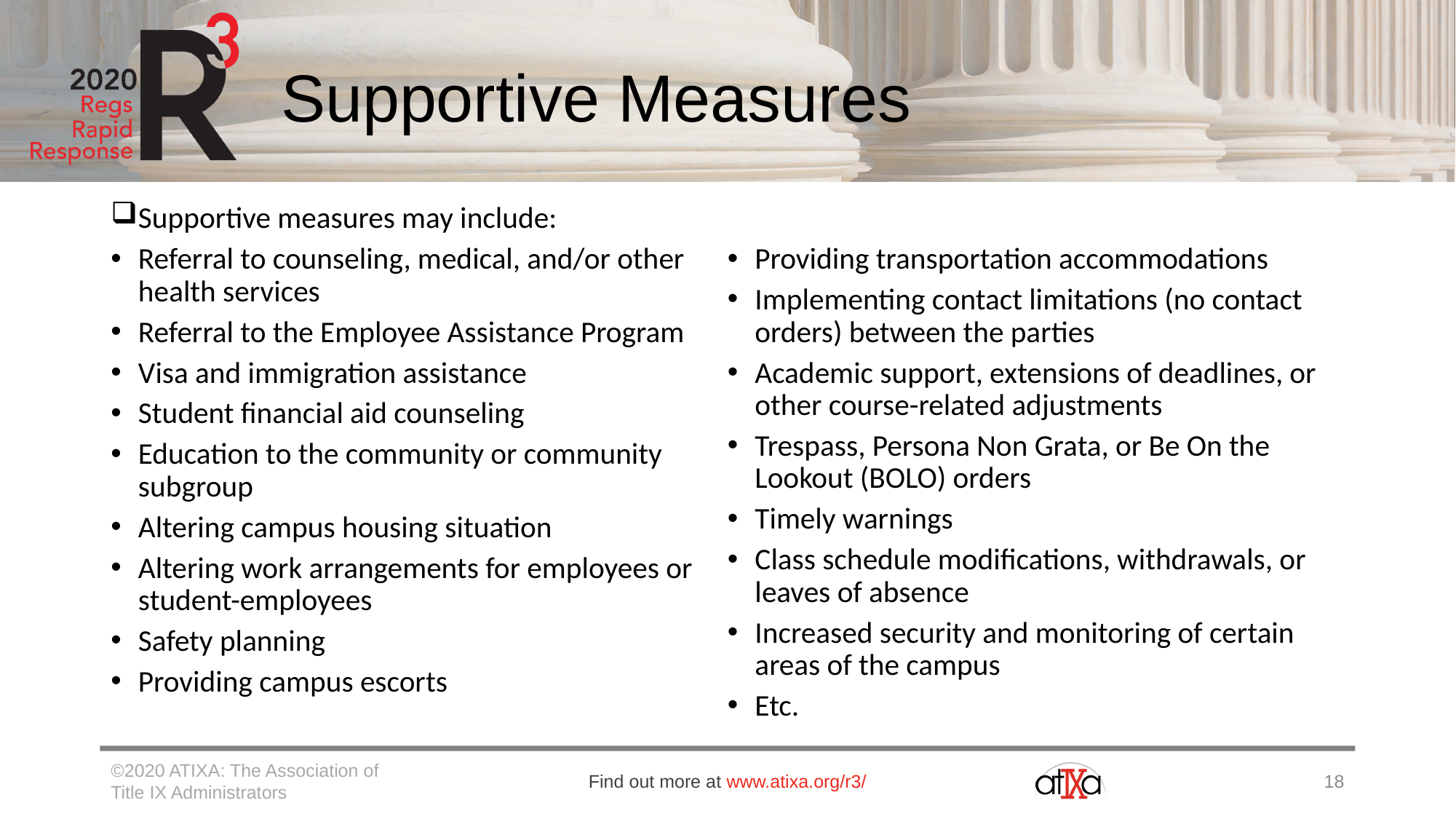

# Supportive Measures
Supportive measures may include:
Referral to counseling, medical, and/or other health services
Referral to the Employee Assistance Program
Visa and immigration assistance
Student financial aid counseling
Education to the community or community subgroup
Altering campus housing situation
Altering work arrangements for employees or student-employees
Safety planning
Providing campus escorts

Providing transportation accommodations
Implementing contact limitations (no contact orders) between the parties
Academic support, extensions of deadlines, or other course-related adjustments
Trespass, Persona Non Grata, or Be On the Lookout (BOLO) orders
Timely warnings
Class schedule modifications, withdrawals, or leaves of absence
Increased security and monitoring of certain areas of the campus
Etc.

©2020 ATIXA: The Association of Title IX Administrators
Find out more at www.atixa.org/r3/
18